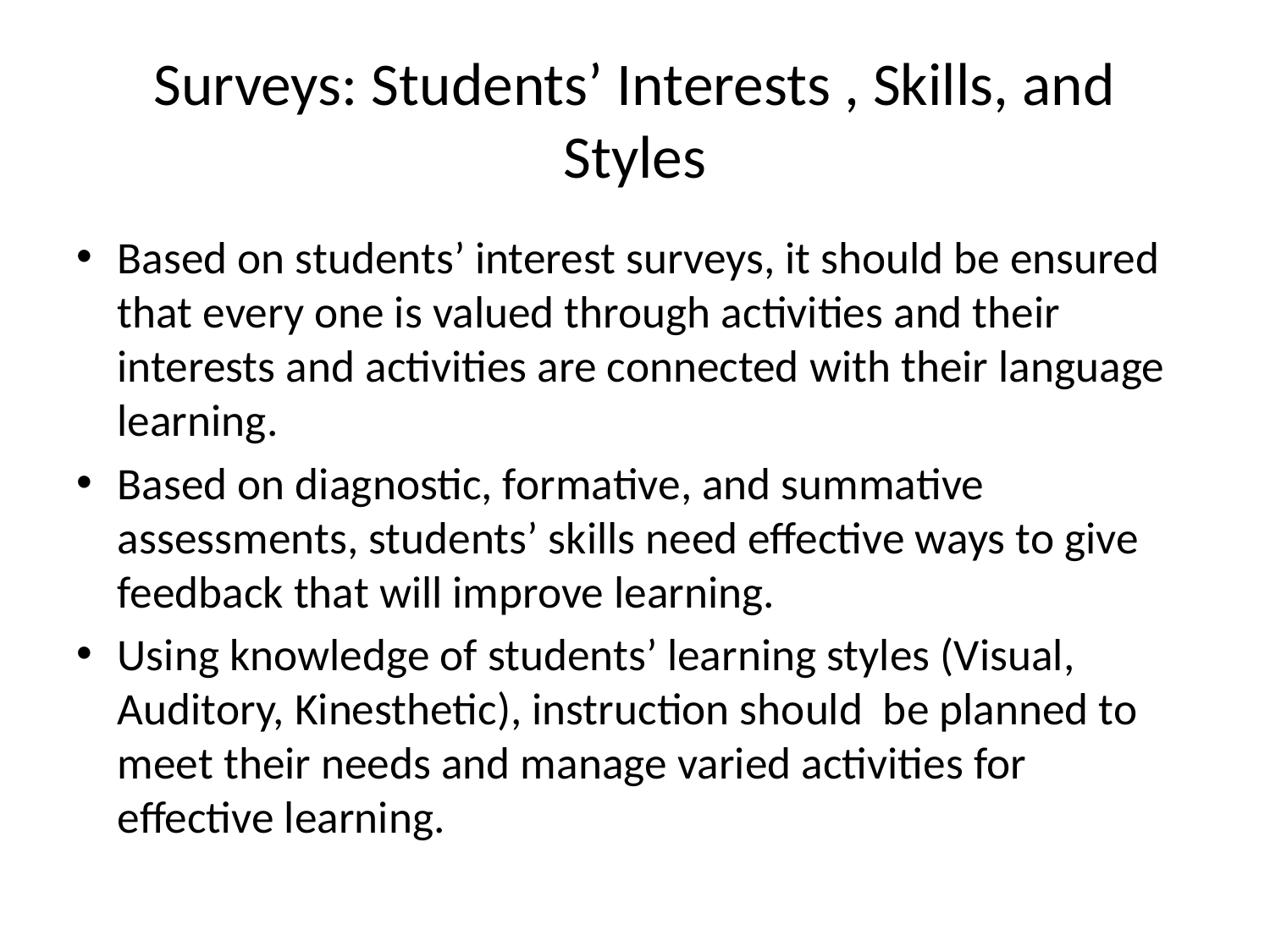

# Surveys: Students’ Interests , Skills, and Styles
Based on students’ interest surveys, it should be ensured that every one is valued through activities and their interests and activities are connected with their language learning.
Based on diagnostic, formative, and summative assessments, students’ skills need effective ways to give feedback that will improve learning.
Using knowledge of students’ learning styles (Visual, Auditory, Kinesthetic), instruction should  be planned to meet their needs and manage varied activities for effective learning.